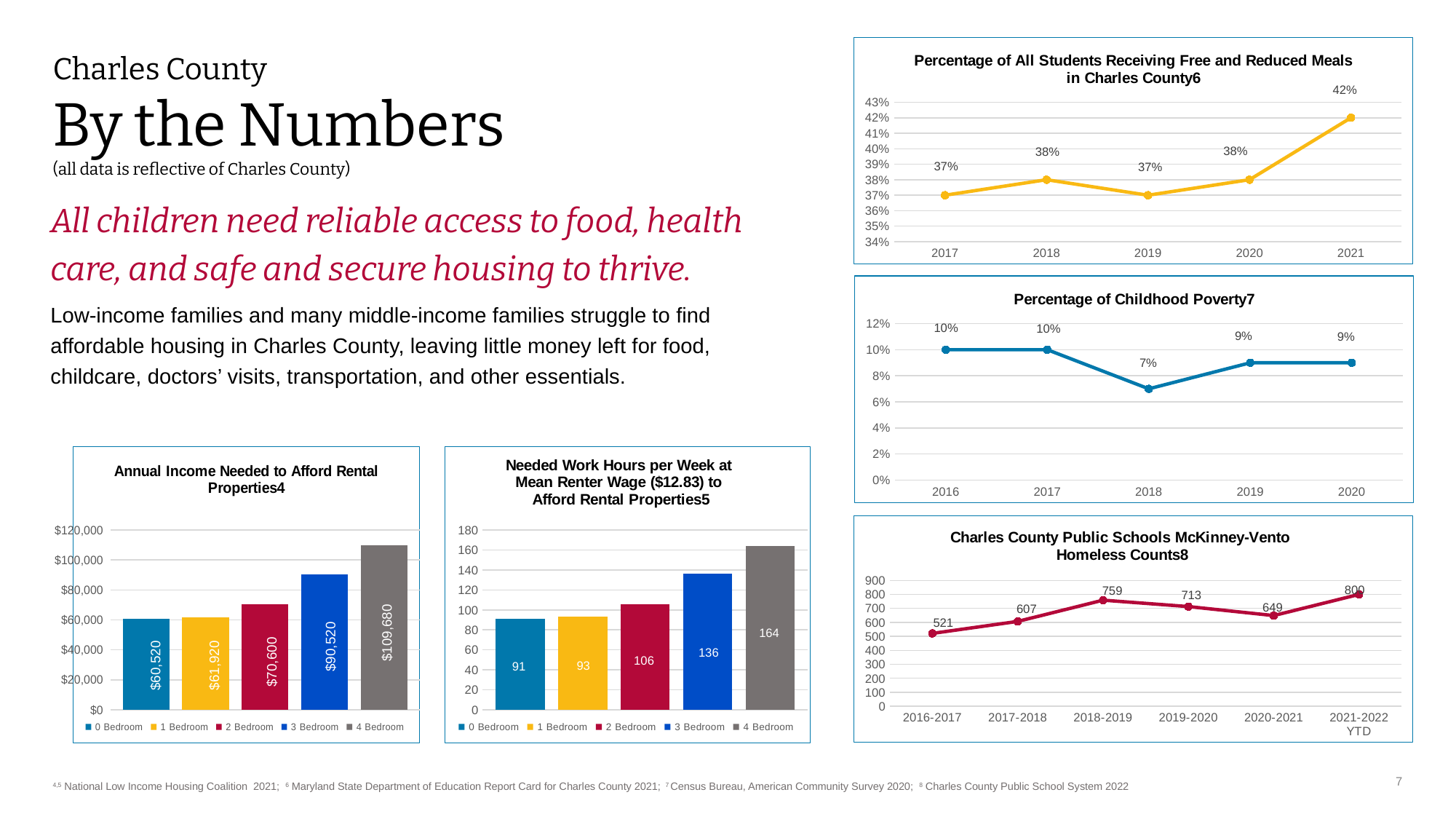

### Chart: Percentage of All Students Receiving Free and Reduced Meals in Charles County6

| Category | Series 1 |
|---|---|
| 2017 | 0.37 |
| 2018 | 0.38 |
| 2019 | 0.37 |
| 2020 | 0.38 |
| 2021 | 0.42 |
42%
38%
37%
38%
37%
# Charles County By the Numbers (all data is reflective of Charles County)
All children need reliable access to food, health care, and safe and secure housing to thrive.
Low-income families and many middle-income families struggle to find affordable housing in Charles County, leaving little money left for food, childcare, doctors’ visits, transportation, and other essentials.

### Chart: Percentage of Childhood Poverty7

| Category | Series 1 |
|---|---|
| 2016 | 0.1 |
| 2017 | 0.1 |
| 2018 | 0.07 |
| 2019 | 0.09 |
| 2020 | 0.09 |
10%
10%
9%
9%
7%

### Chart: Needed Work Hours per Week at Mean Renter Wage ($12.83) to Afford Rental Properties5

| Category | 0 Bedroom | 1 Bedroom | 2 Bedroom | 3 Bedroom | 4 Bedroom |
|---|---|---|---|---|---|
| Category 1 | 91.0 | 93.0 | 106.0 | 136.0 | 164.0 |

### Chart: Annual Income Needed to Afford Rental Properties4

| Category | 0 Bedroom | 1 Bedroom | 2 Bedroom | 3 Bedroom | 4 Bedroom |
|---|---|---|---|---|---|
| Category 1 | 60520.0 | 61920.0 | 70600.0 | 90520.0 | 109680.0 |

### Chart: Charles County Public Schools McKinney-Vento Homeless Counts8

| Category | Series 1 |
|---|---|
| 2016-2017 | 521.0 |
| 2017-2018 | 607.0 |
| 2018-2019 | 759.0 |
| 2019-2020 | 713.0 |
| 2020-2021 | 649.0 |
| 2021-2022 YTD | 800.0 |
800
649
521
759
713
607
164
$109,680
136
$90,520
106
93
91
$70,600
$61,920
$60,520
7
4,5 National Low Income Housing Coalition  2021;  6 Maryland State Department of Education Report Card for Charles County 2021;  7 Census Bureau, American Community Survey 2020;  8 Charles County Public School System 2022